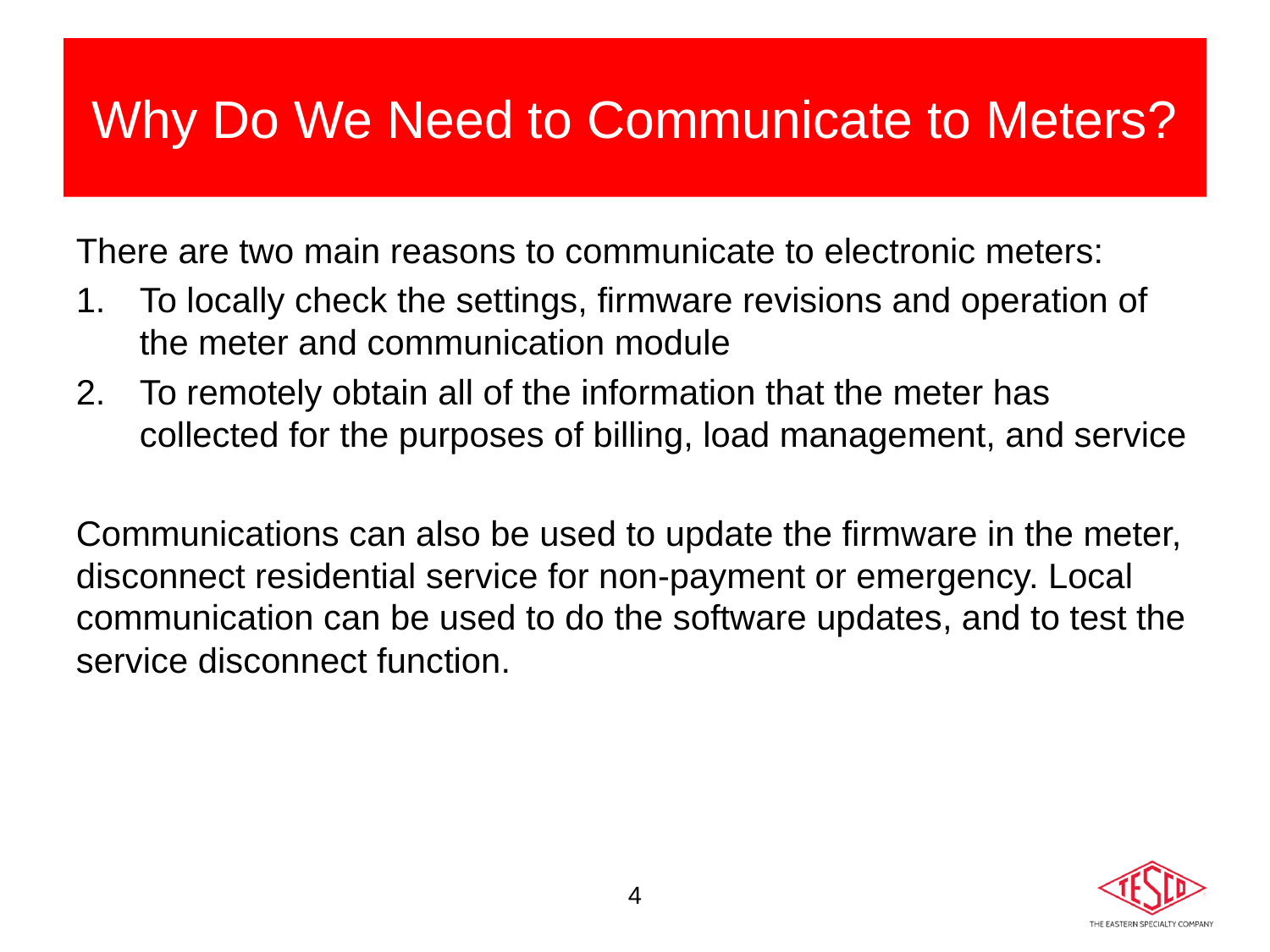

# Why Do We Need to Communicate to Meters?
There are two main reasons to communicate to electronic meters:
To locally check the settings, firmware revisions and operation of the meter and communication module
To remotely obtain all of the information that the meter has collected for the purposes of billing, load management, and service

Communications can also be used to update the firmware in the meter, disconnect residential service for non-payment or emergency. Local communication can be used to do the software updates, and to test the service disconnect function.